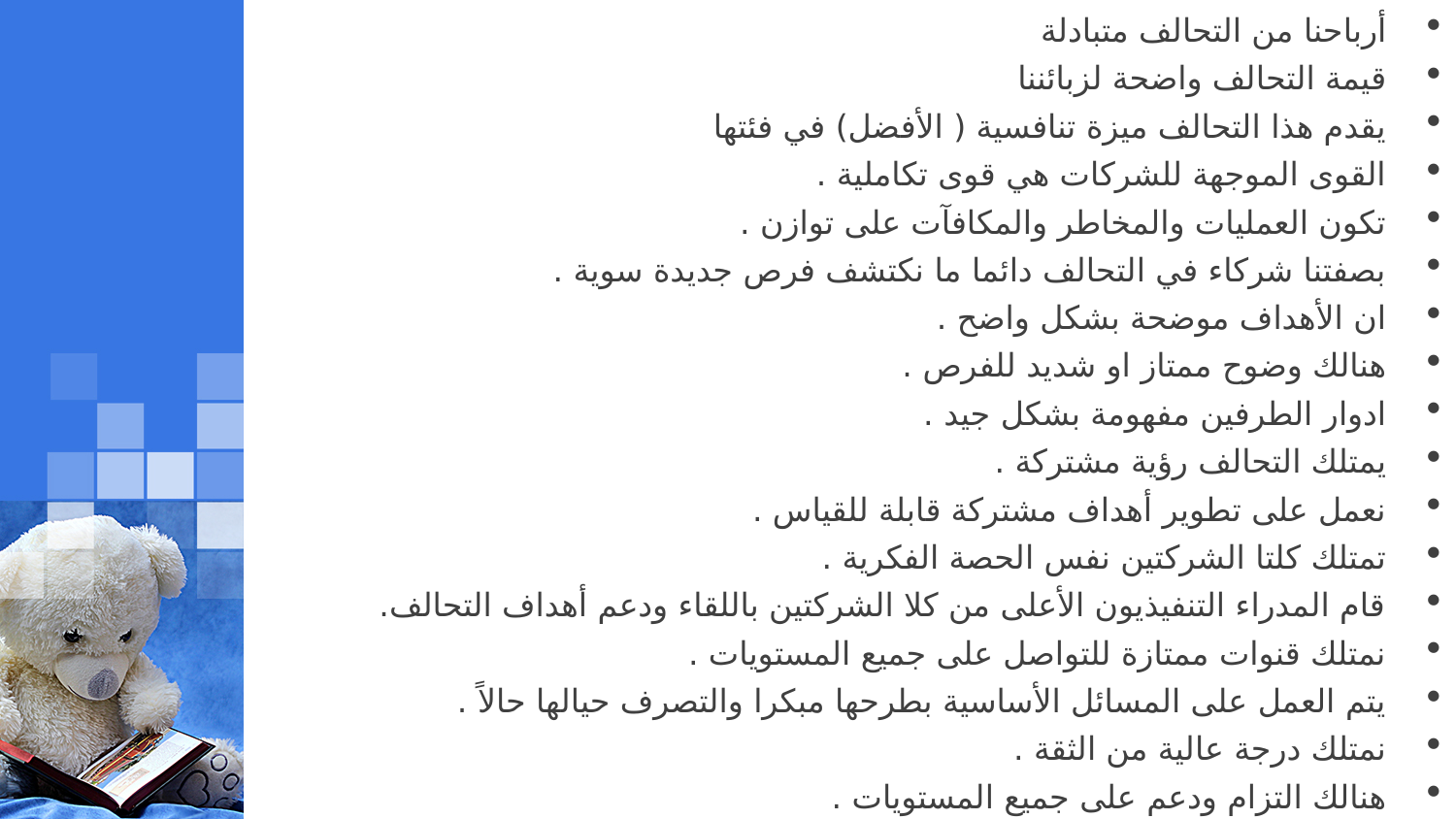

أرباحنا من التحالف متبادلة
قيمة التحالف واضحة لزبائننا
يقدم هذا التحالف ميزة تنافسية ( الأفضل) في فئتها
القوى الموجهة للشركات هي قوى تكاملية .
تكون العمليات والمخاطر والمكافآت على توازن .
بصفتنا شركاء في التحالف دائما ما نكتشف فرص جديدة سوية .
ان الأهداف موضحة بشكل واضح .
هنالك وضوح ممتاز او شديد للفرص .
ادوار الطرفين مفهومة بشكل جيد .
يمتلك التحالف رؤية مشتركة .
نعمل على تطوير أهداف مشتركة قابلة للقياس .
تمتلك كلتا الشركتين نفس الحصة الفكرية .
قام المدراء التنفيذيون الأعلى من كلا الشركتين باللقاء ودعم أهداف التحالف.
نمتلك قنوات ممتازة للتواصل على جميع المستويات .
يتم العمل على المسائل الأساسية بطرحها مبكرا والتصرف حيالها حالاً .
نمتلك درجة عالية من الثقة .
هنالك التزام ودعم على جميع المستويات .